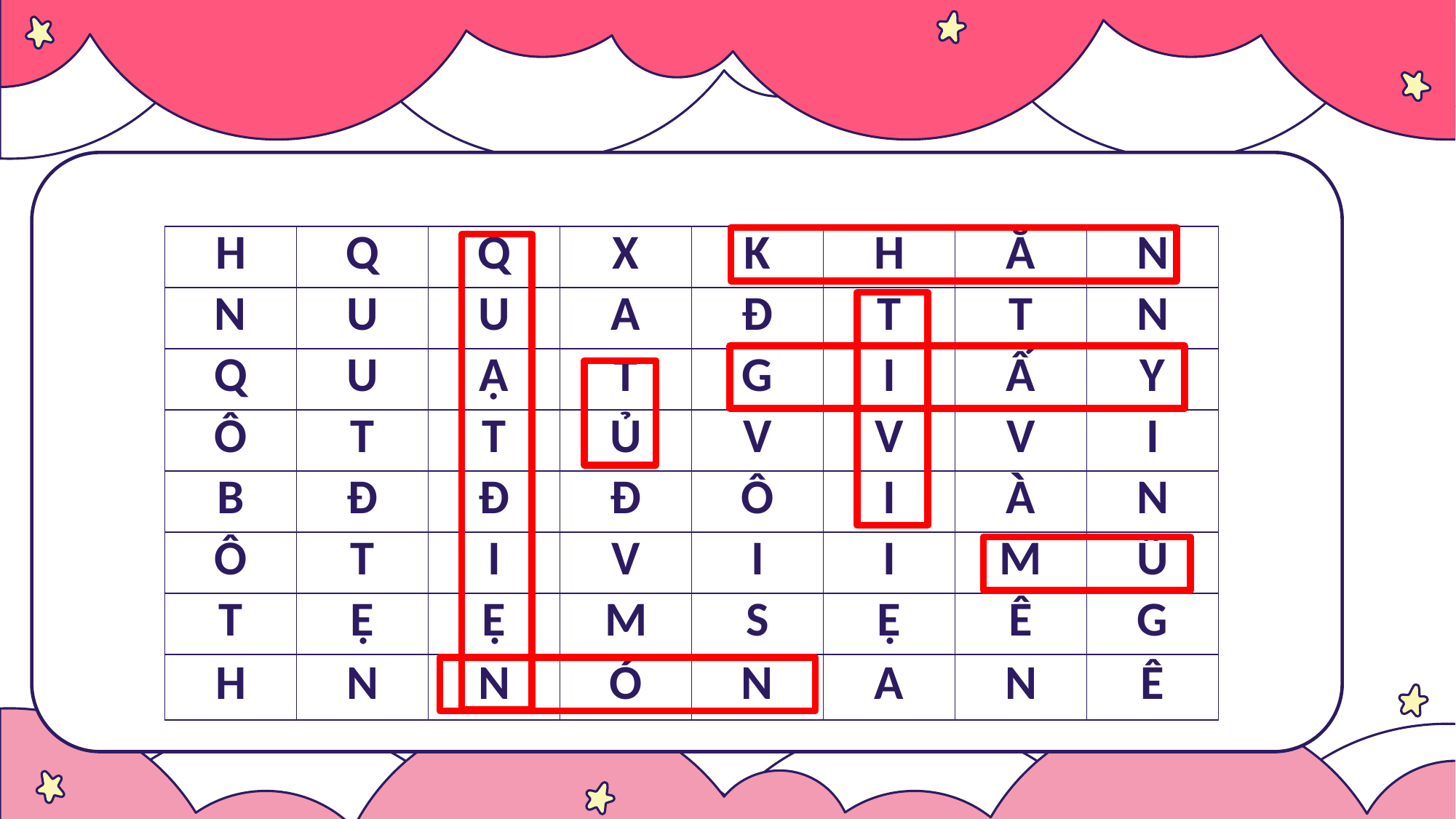

| H | Q | Q | X | K | H | Ă | N |
| --- | --- | --- | --- | --- | --- | --- | --- |
| N | U | U | A | Đ | T | T | N |
| Q | U | Ạ | T | G | I | Ấ | Y |
| Ô | T | T | Ủ | V | V | V | I |
| B | Đ | Đ | Đ | Ô | I | À | N |
| Ô | T | I | V | I | I | M | Ũ |
| T | Ệ | Ệ | M | S | Ệ | Ê | G |
| H | N | N | Ó | N | A | N | Ê |